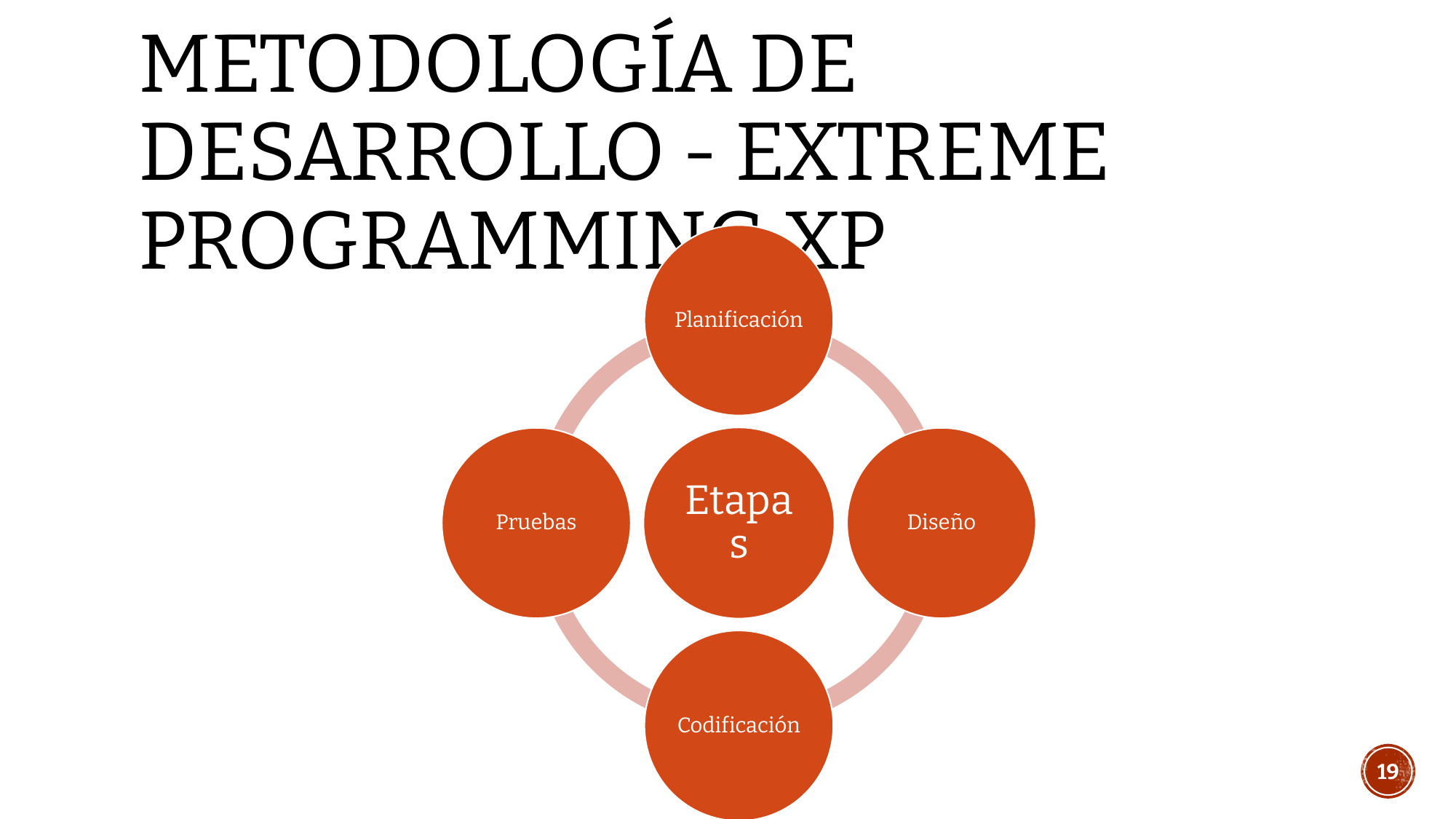

# Metodología de desarrollo - Extreme ProgramMing XP
Etapas
Planificación
Diseño
Codificación
Pruebas
19